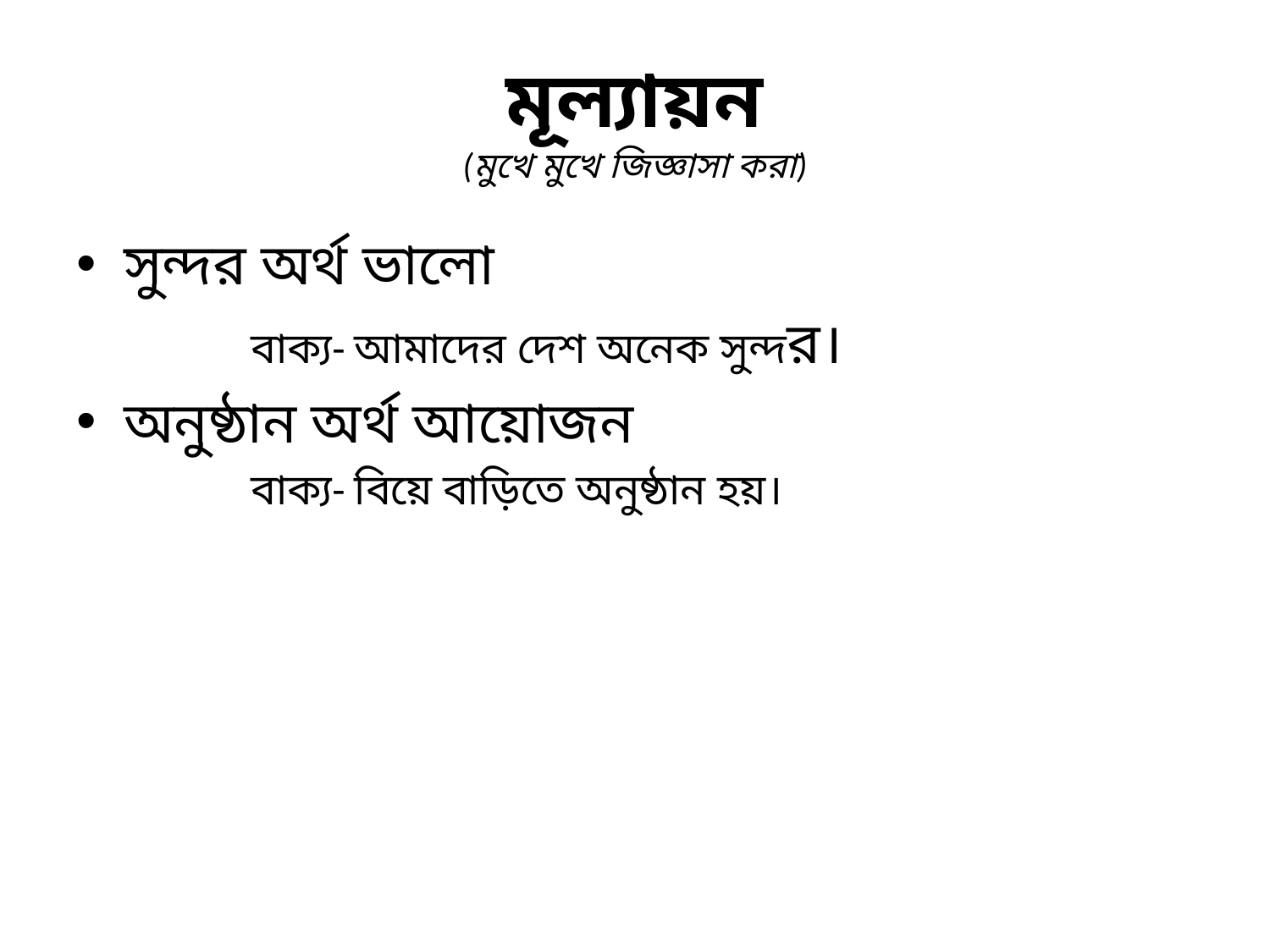

# মূল্যায়ন (মুখে মুখে জিজ্ঞাসা করা)
সুন্দর অর্থ ভালো
		বাক্য- আমাদের দেশ অনেক সুন্দর।
অনুষ্ঠান অর্থ আয়োজন
		বাক্য- বিয়ে বাড়িতে অনুষ্ঠান হয়।